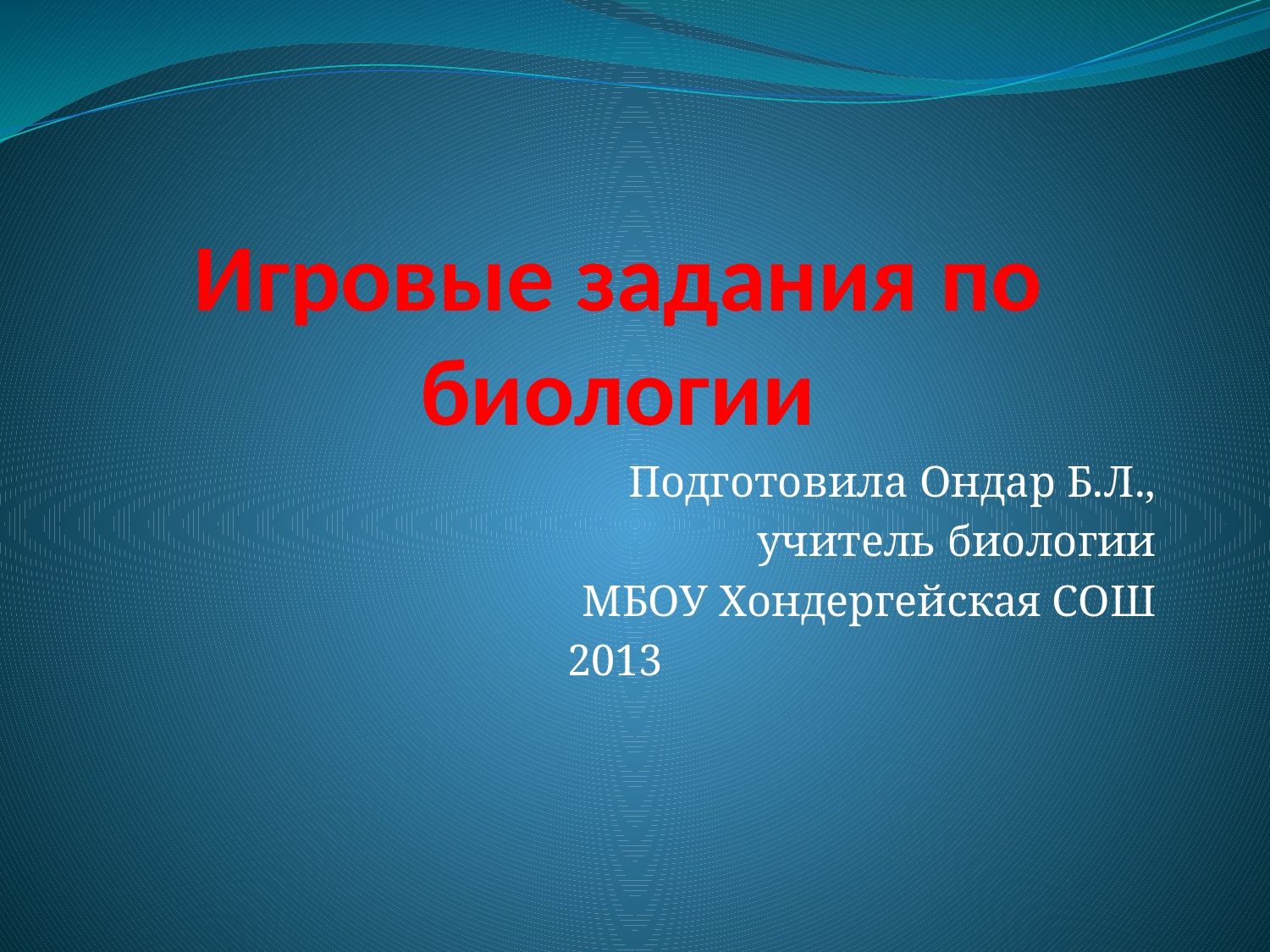

# Игровые задания по биологии
Подготовила Ондар Б.Л.,
учитель биологии
 МБОУ Хондергейская СОШ
2013